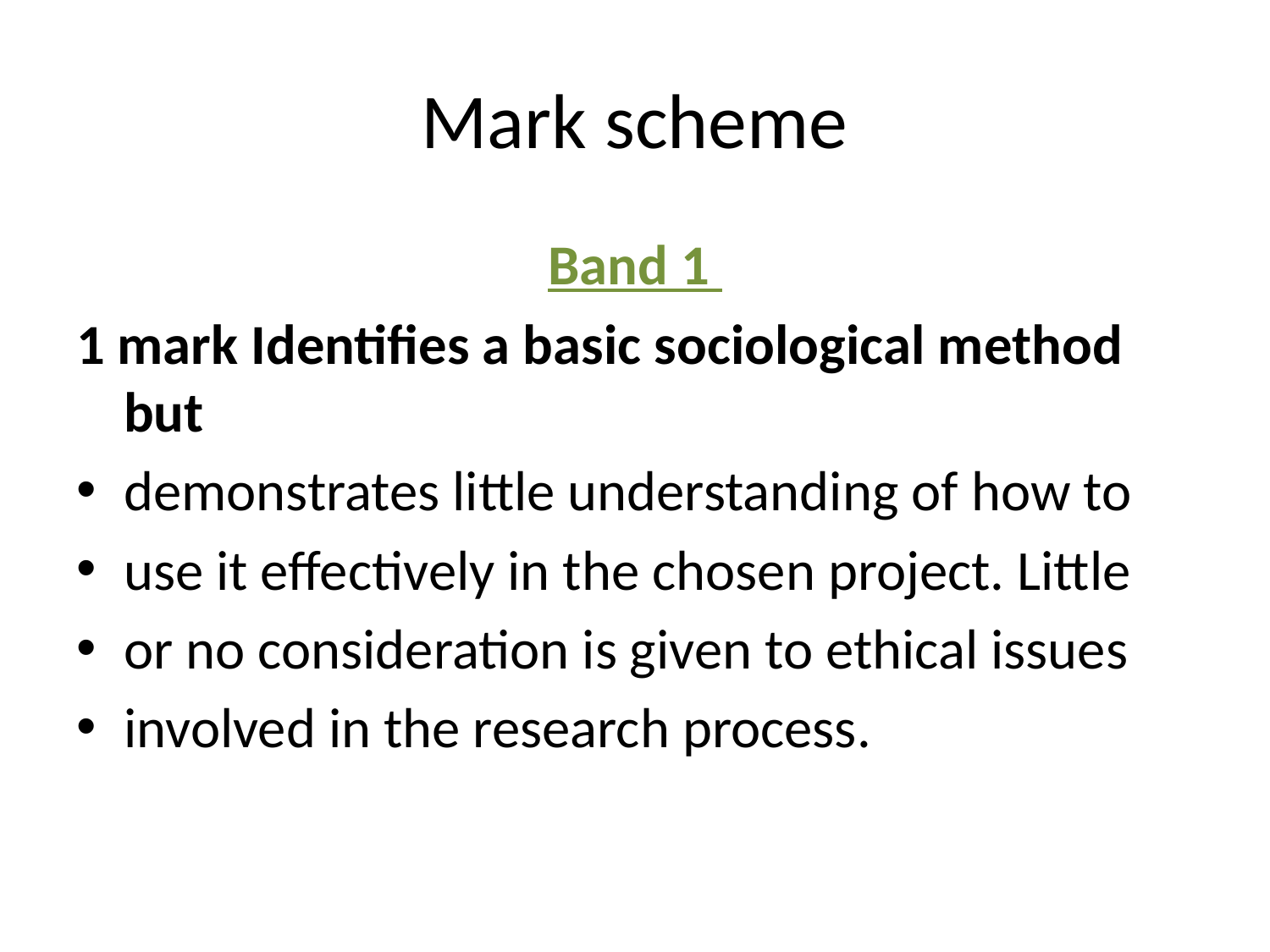

# Mark scheme
Band 1
1 mark Identifies a basic sociological method but
demonstrates little understanding of how to
use it effectively in the chosen project. Little
or no consideration is given to ethical issues
involved in the research process.